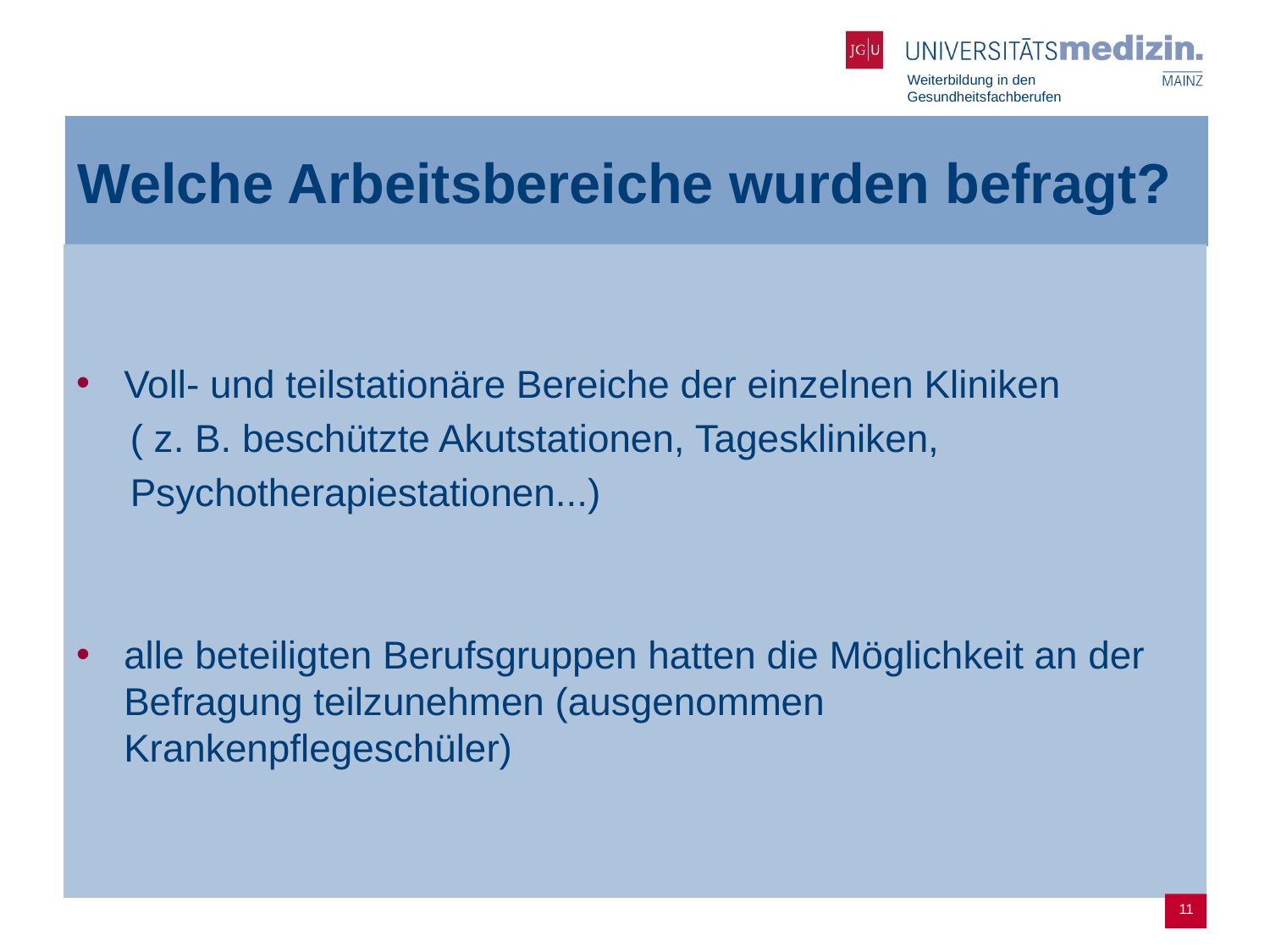

# Welche Arbeitsbereiche wurden befragt?

Voll- und teilstationäre Bereiche der einzelnen Kliniken
     ( z. B. beschützte Akutstationen, Tageskliniken,
     Psychotherapiestationen...)

alle beteiligten Berufsgruppen hatten die Möglichkeit an der Befragung teilzunehmen (ausgenommen Krankenpflegeschüler)

11